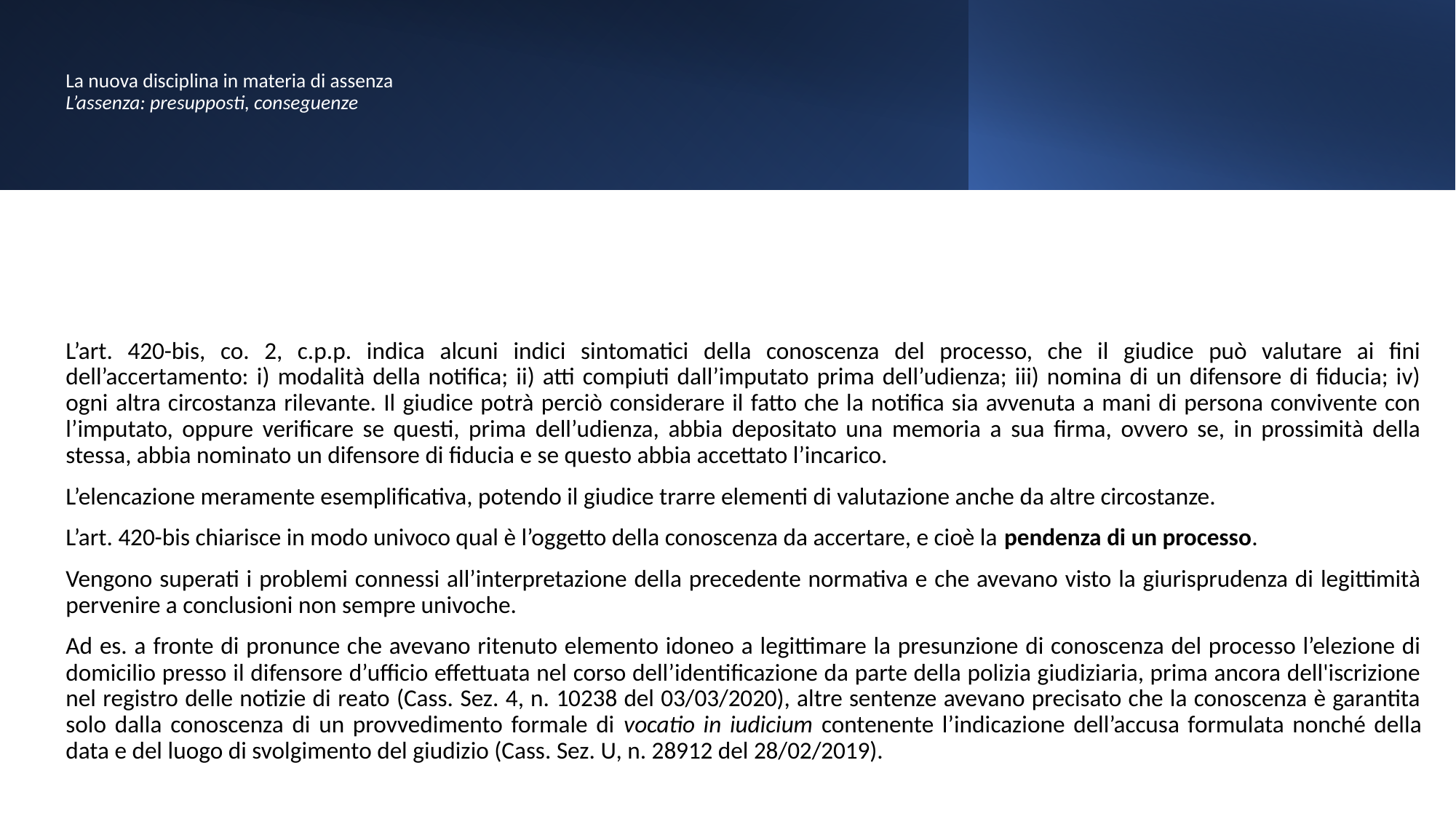

# La nuova disciplina in materia di assenza L’assenza: presupposti, conseguenze

L’art. 420-bis, co. 2, c.p.p. indica alcuni indici sintomatici della conoscenza del processo, che il giudice può valutare ai fini dell’accertamento: i) modalità della notifica; ii) atti compiuti dall’imputato prima dell’udienza; iii) nomina di un difensore di fiducia; iv) ogni altra circostanza rilevante. Il giudice potrà perciò considerare il fatto che la notifica sia avvenuta a mani di persona convivente con l’imputato, oppure verificare se questi, prima dell’udienza, abbia depositato una memoria a sua firma, ovvero se, in prossimità della stessa, abbia nominato un difensore di fiducia e se questo abbia accettato l’incarico.
L’elencazione meramente esemplificativa, potendo il giudice trarre elementi di valutazione anche da altre circostanze.
L’art. 420-bis chiarisce in modo univoco qual è l’oggetto della conoscenza da accertare, e cioè la pendenza di un processo.
Vengono superati i problemi connessi all’interpretazione della precedente normativa e che avevano visto la giurisprudenza di legittimità pervenire a conclusioni non sempre univoche.
Ad es. a fronte di pronunce che avevano ritenuto elemento idoneo a legittimare la presunzione di conoscenza del processo l’elezione di domicilio presso il difensore d’ufficio effettuata nel corso dell’identificazione da parte della polizia giudiziaria, prima ancora dell'iscrizione nel registro delle notizie di reato (Cass. Sez. 4, n. 10238 del 03/03/2020), altre sentenze avevano precisato che la conoscenza è garantita solo dalla conoscenza di un provvedimento formale di vocatio in iudicium contenente l’indicazione dell’accusa formulata nonché della data e del luogo di svolgimento del giudizio (Cass. Sez. U, n. 28912 del 28/02/2019).